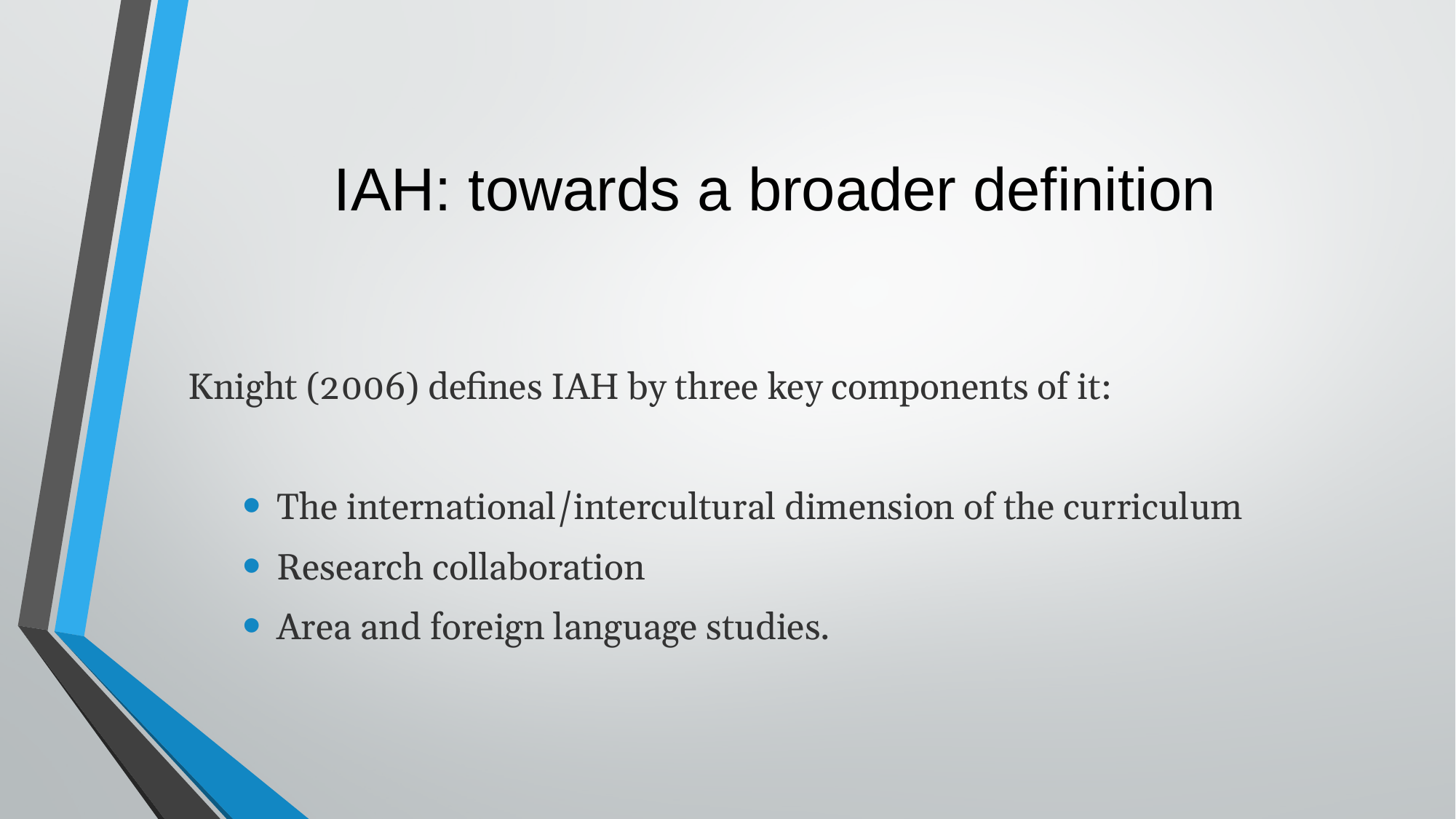

# IAH: towards a broader definition
Knight (2006) defines IAH by three key components of it:

The international/intercultural dimension of the curriculum
Research collaboration
Area and foreign language studies.